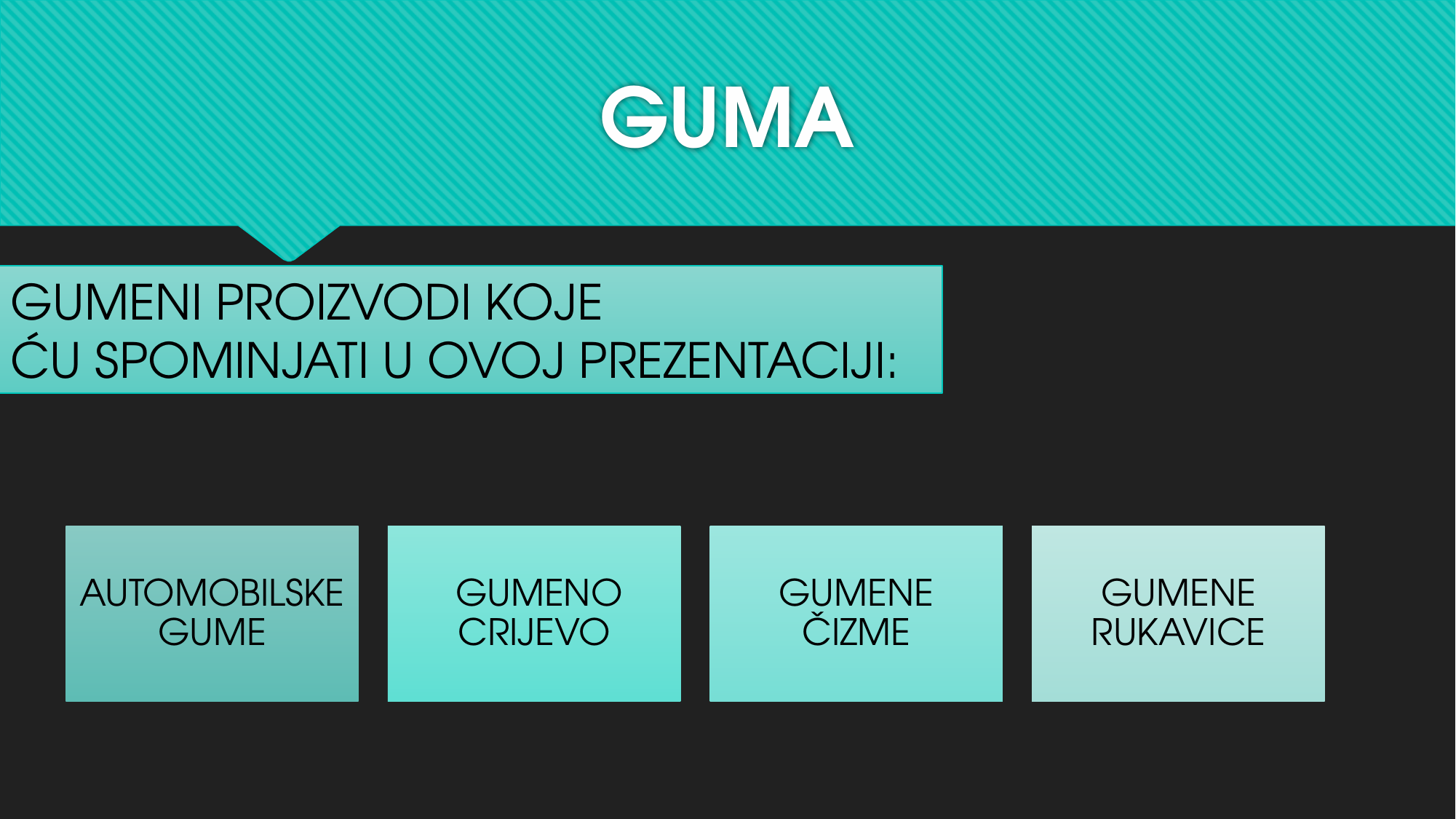

# GUMA
GUMENI PROIZVODI KOJE ĆU SPOMINJATI U OVOJ PREZENTACIJI:
AUTOMOBILSKE GUME
 GUMENO CRIJEVO
GUMENE ČIZME
GUMENE RUKAVICE